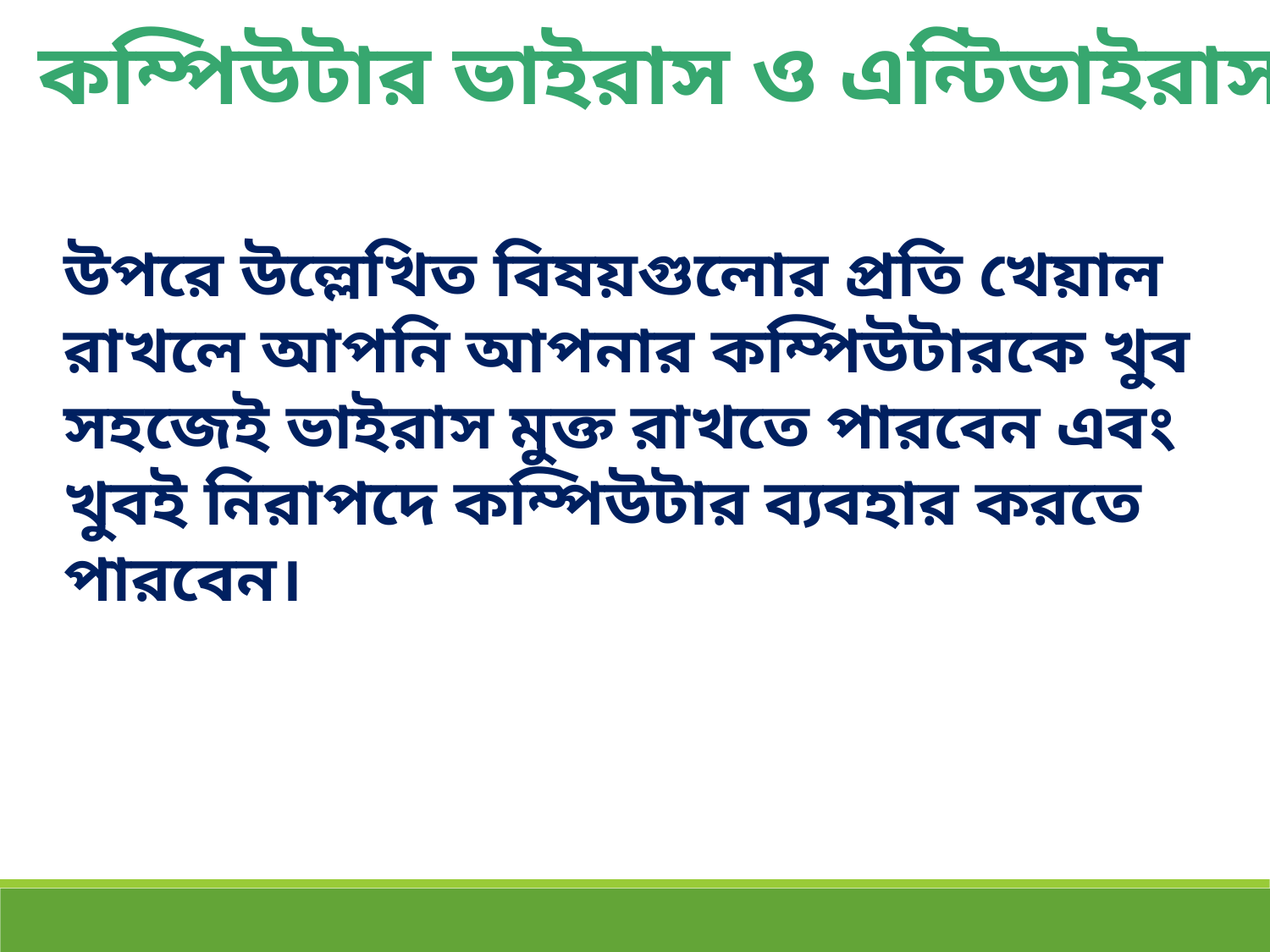

কম্পিউটার ভাইরাস ও এন্টিভাইরাস
উপরে উল্লেখিত বিষয়গুলোর প্রতি খেয়াল রাখলে আপনি আপনার কম্পিউটারকে খুব সহজেই ভাইরাস মুক্ত রাখতে পারবেন এবং খুবই নিরাপদে কম্পিউটার ব্যবহার করতে পারবেন।